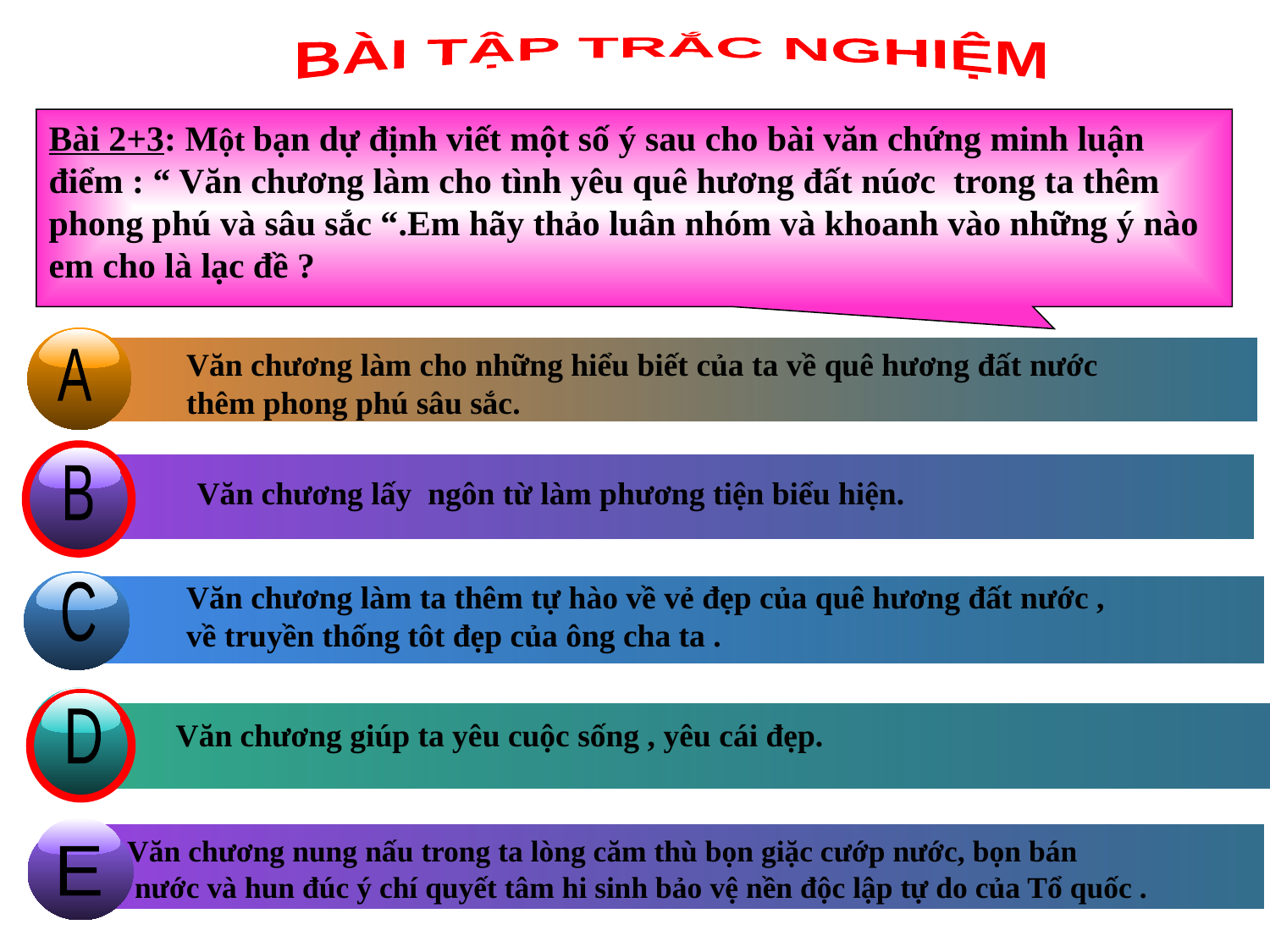

BÀI TẬP TRẮC NGHIỆM
Bài 2+3: Một bạn dự định viết một số ý sau cho bài văn chứng minh luận điểm : “ Văn chương làm cho tình yêu quê hương đất núơc  trong ta thêm phong phú và sâu sắc “.Em hãy thảo luân nhóm và khoanh vào những ý nào em cho là lạc đề ?

Văn chương làm cho những hiểu biết của ta về quê hương đất nước thêm phong phú sâu sắc.
A

B
Văn chương lấy  ngôn từ làm phương tiện biểu hiện.

Văn chương làm ta thêm tự hào về vẻ đẹp của quê hương đất nước ,
về truyền thống tôt đẹp của ông cha ta .

C

D
Văn chương giúp ta yêu cuộc sống , yêu cái đẹp.

Văn chương nung nấu trong ta lòng căm thù bọn giặc cướp nước, bọn bán
 nước và hun đúc ý chí quyết tâm hi sinh bảo vệ nền độc lập tự do của Tổ quốc .
E